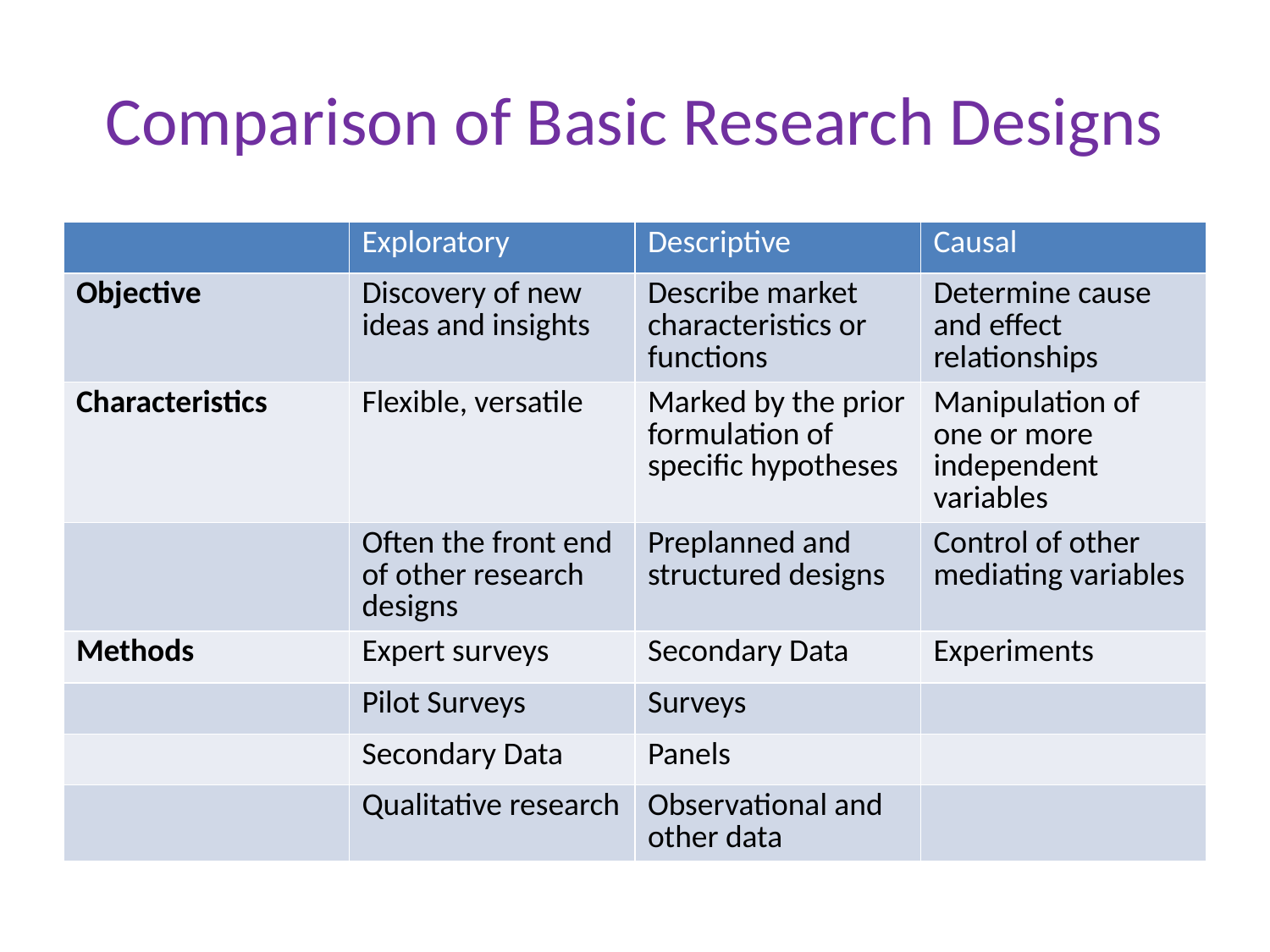

# Comparison of Basic Research Designs
|  | Exploratory | Descriptive | Causal |
| --- | --- | --- | --- |
| Objective | Discovery of new ideas and insights | Describe market characteristics or functions | Determine cause and effect relationships |
| Characteristics | Flexible, versatile | Marked by the prior formulation of specific hypotheses | Manipulation of one or more independent variables |
|  | Often the front end of other research designs | Preplanned and structured designs | Control of other mediating variables |
| Methods | Expert surveys | Secondary Data | Experiments |
|  | Pilot Surveys | Surveys |  |
|  | Secondary Data | Panels |  |
|  | Qualitative research | Observational and other data |  |